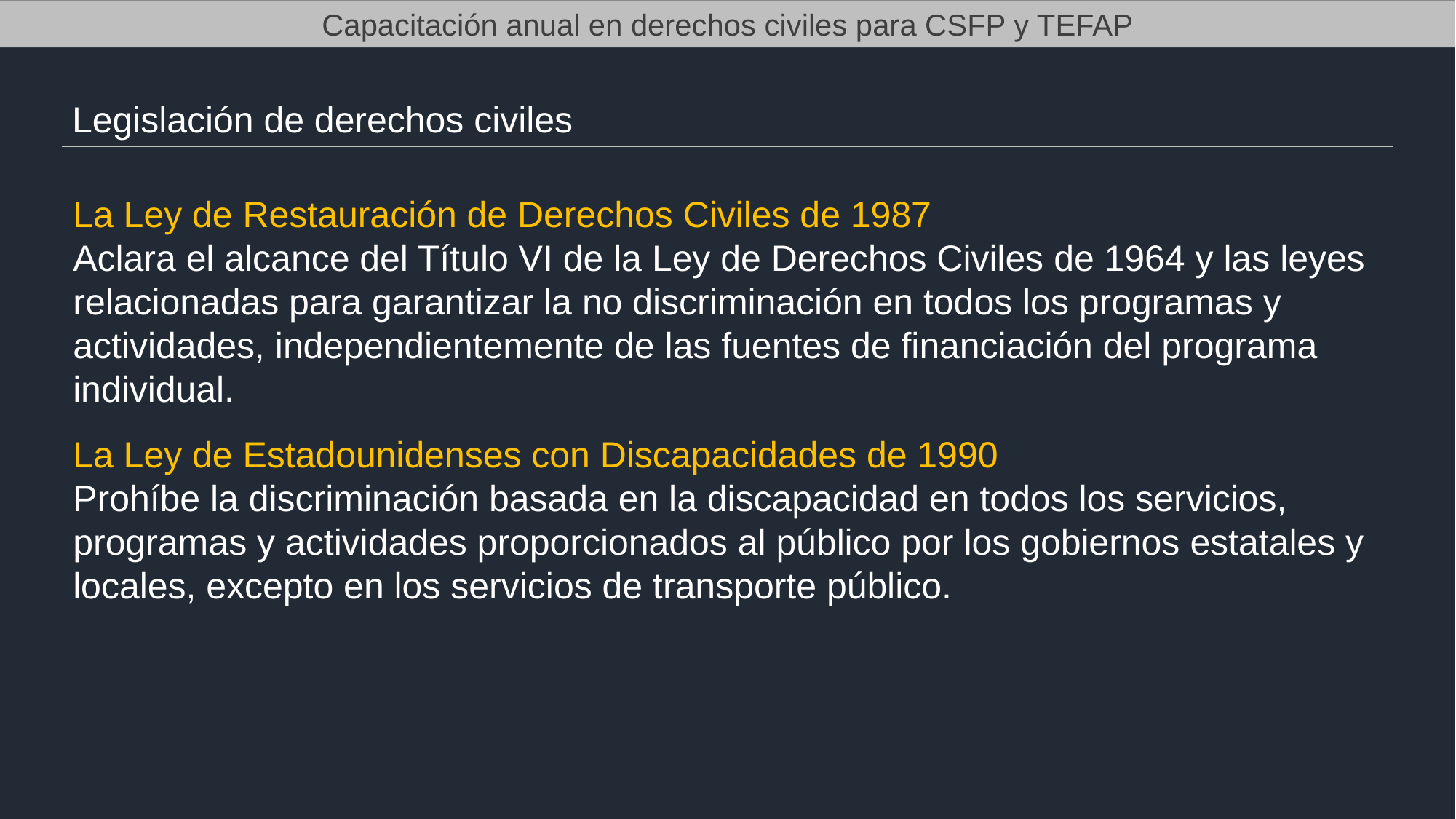

Capacitación anual en derechos civiles para CSFP y TEFAP
Legislación de derechos civiles

La Ley de Restauración de Derechos Civiles de 1987
Aclara el alcance del Título VI de la Ley de Derechos Civiles de 1964 y las leyes relacionadas para garantizar la no discriminación en todos los programas y actividades, independientemente de las fuentes de financiación del programa individual.

La Ley de Estadounidenses con Discapacidades de 1990
Prohíbe la discriminación basada en la discapacidad en todos los servicios, programas y actividades proporcionados al público por los gobiernos estatales y locales, excepto en los servicios de transporte público.